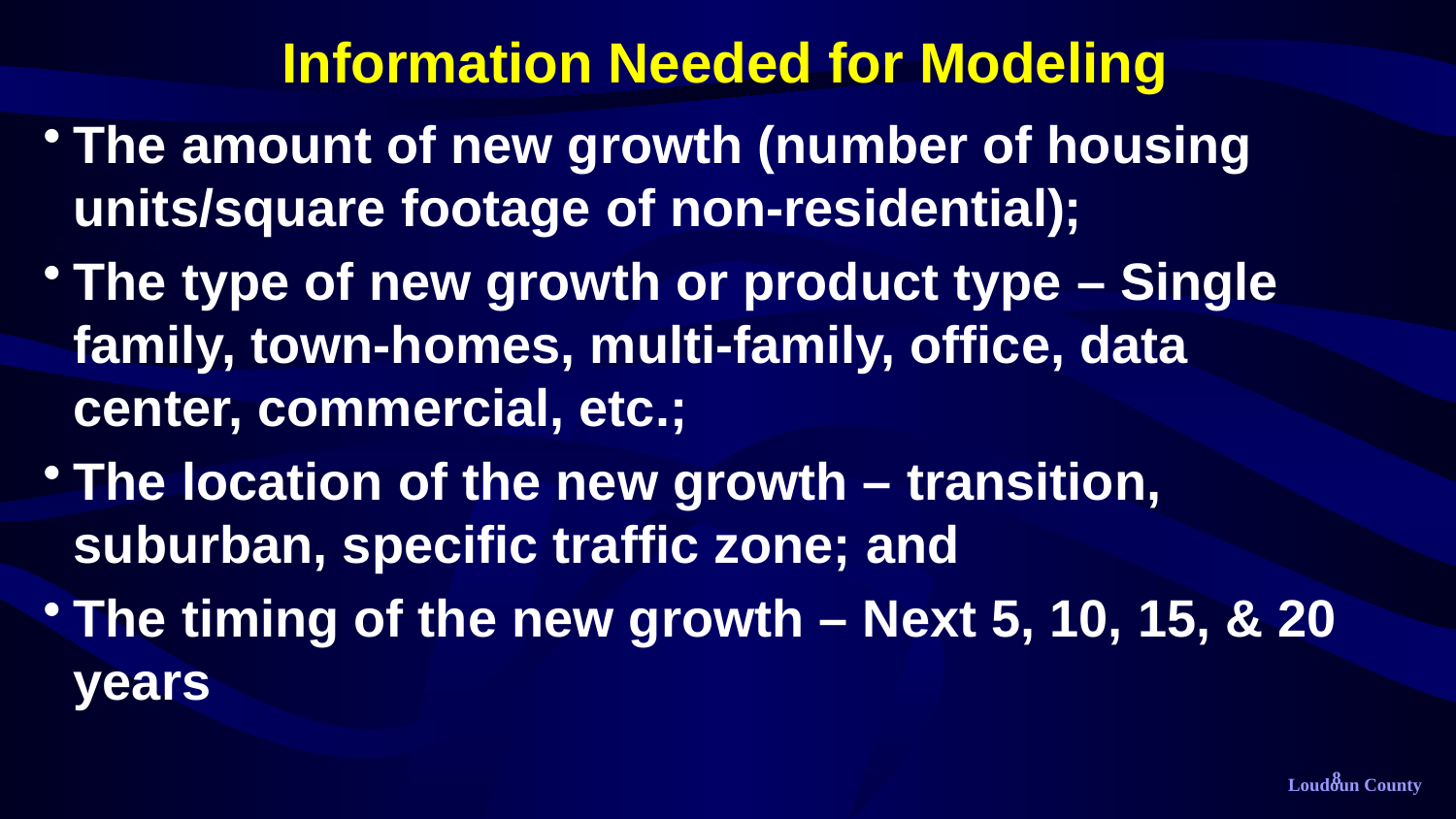

# Information Needed for Modeling
The amount of new growth (number of housing units/square footage of non-residential);
The type of new growth or product type – Single family, town-homes, multi-family, office, data center, commercial, etc.;
The location of the new growth – transition, suburban, specific traffic zone; and
The timing of the new growth – Next 5, 10, 15, & 20 years

8